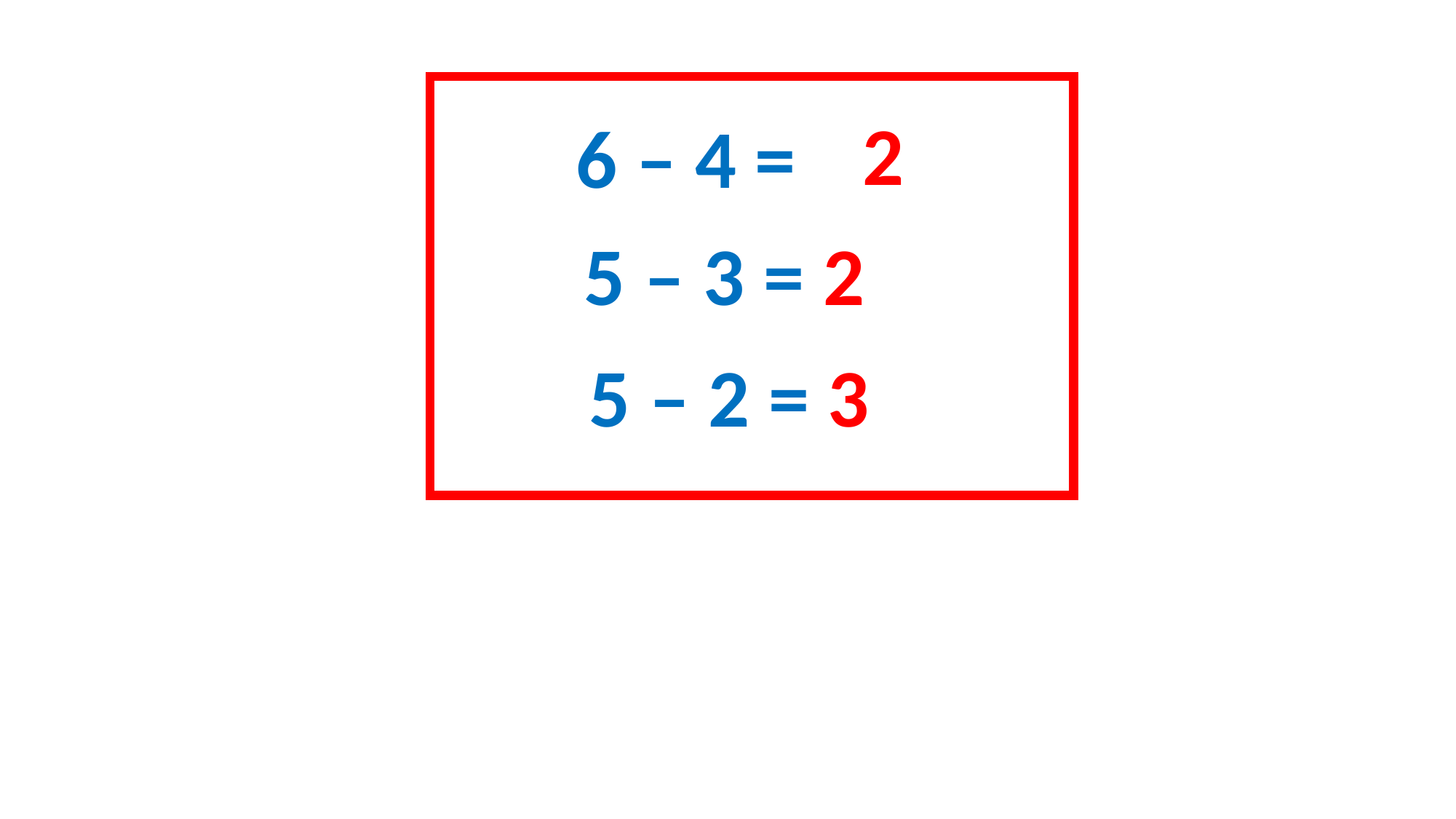

2
6 – 4 =
5 – 3 = 2
5 – 2 = 3